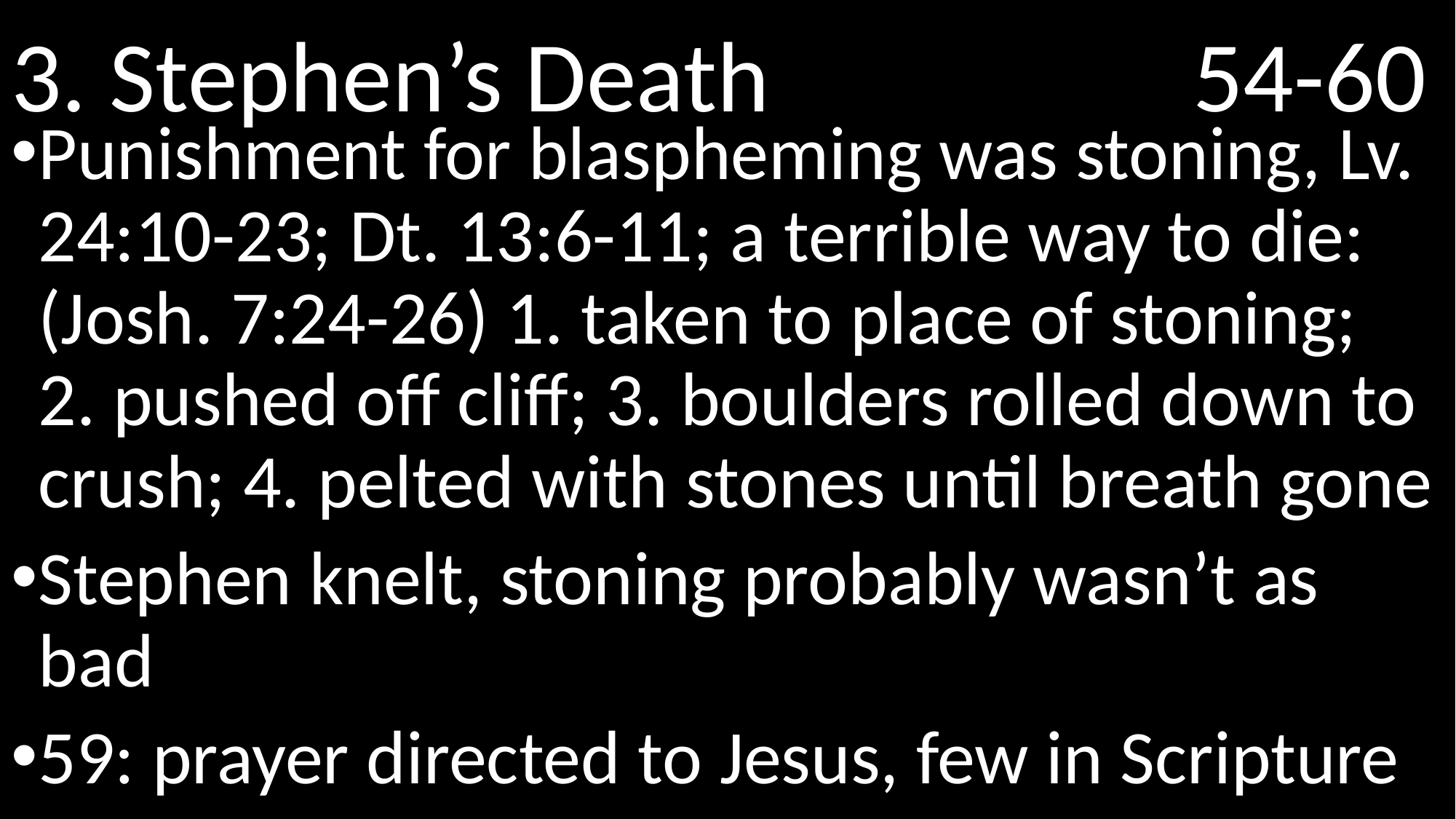

# 3. Stephen’s Death				    54-60
Punishment for blaspheming was stoning, Lv. 24:10-23; Dt. 13:6-11; a terrible way to die: (Josh. 7:24-26) 1. taken to place of stoning;  2. pushed off cliff; 3. boulders rolled down to crush; 4. pelted with stones until breath gone
Stephen knelt, stoning probably wasn’t as bad
59: prayer directed to Jesus, few in Scripture